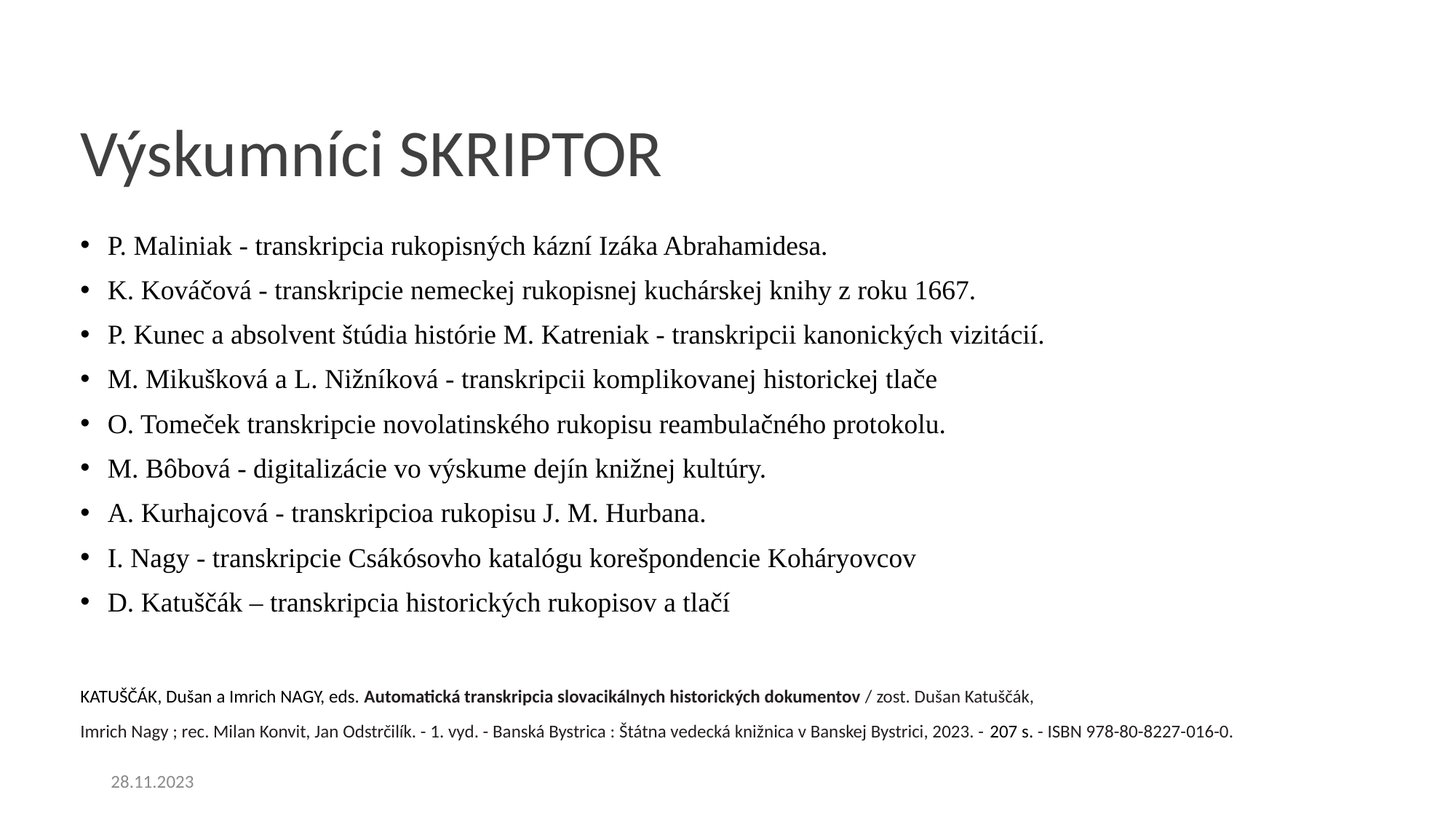

# Výskumníci SKRIPTOR
P. Maliniak - transkripcia rukopisných kázní Izáka Abrahamidesa.
K. Kováčová - transkripcie nemeckej rukopisnej kuchárskej knihy z roku 1667.
P. Kunec a absolvent štúdia histórie M. Katreniak - transkripcii kanonických vizitácií.
M. Mikušková a L. Nižníková - transkripcii komplikovanej historickej tlače
O. Tomeček transkripcie novolatinského rukopisu reambulačného protokolu.
M. Bôbová - digitalizácie vo výskume dejín knižnej kultúry.
A. Kurhajcová - transkripcioa rukopisu J. M. Hurbana.
I. Nagy - transkripcie Csákósovho katalógu korešpondencie Koháryovcov
D. Katuščák – transkripcia historických rukopisov a tlačí

KATUŠČÁK, Dušan a Imrich NAGY, eds. Automatická transkripcia slovacikálnych historických dokumentov / zost. Dušan Katuščák,
Imrich Nagy ; rec. Milan Konvit, Jan Odstrčilík. - 1. vyd. - Banská Bystrica : Štátna vedecká knižnica v Banskej Bystrici, 2023. - 207 s. - ISBN 978-80-8227-016-0.

28.11.2023